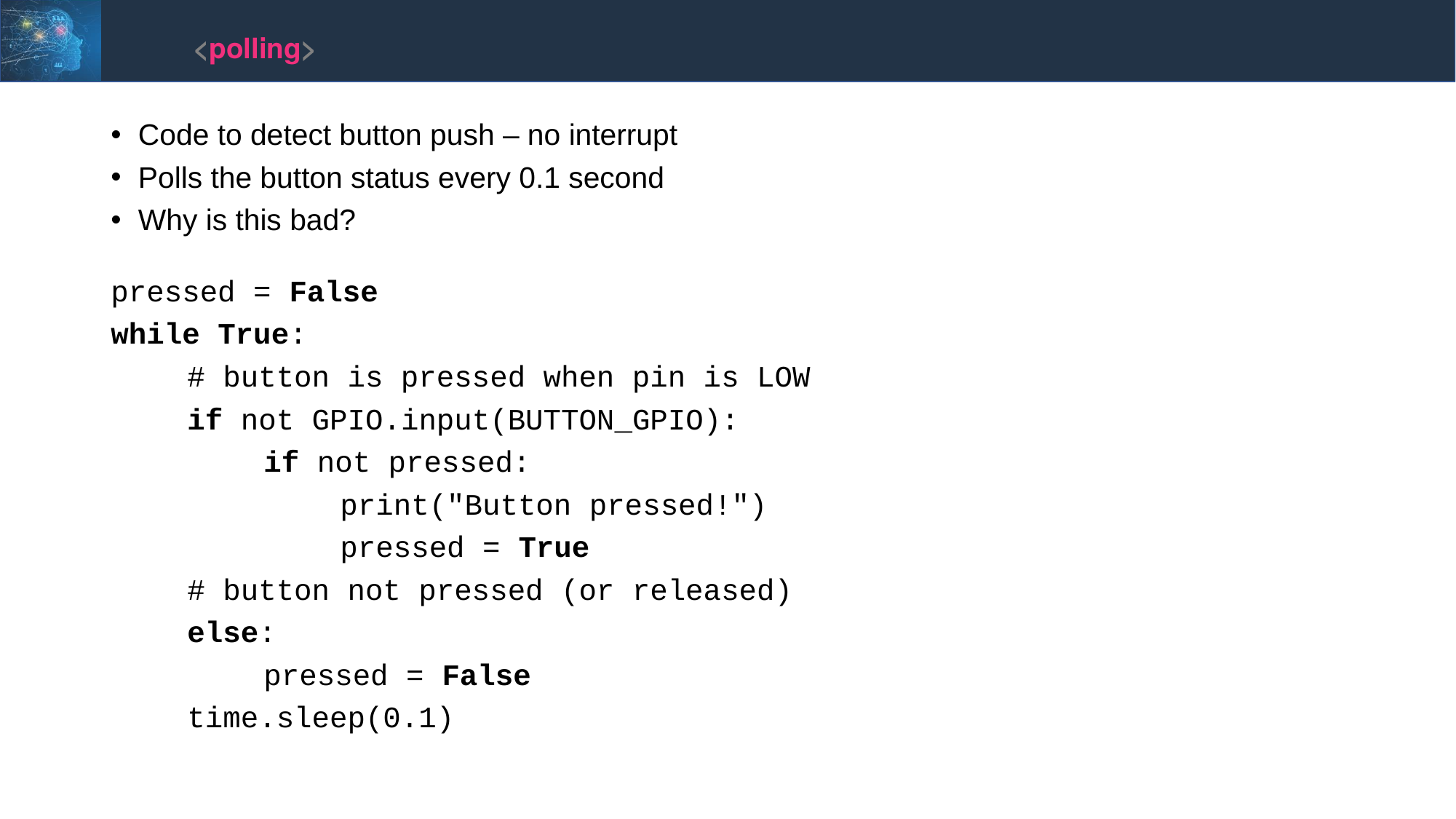

<polling>
Code to detect button push – no interrupt
Polls the button status every 0.1 second
Why is this bad?

pressed = False
while True:
	# button is pressed when pin is LOW
	if not GPIO.input(BUTTON_GPIO):
		if not pressed:
			print("Button pressed!")
			pressed = True
	# button not pressed (or released)
	else:
		pressed = False
	time.sleep(0.1)